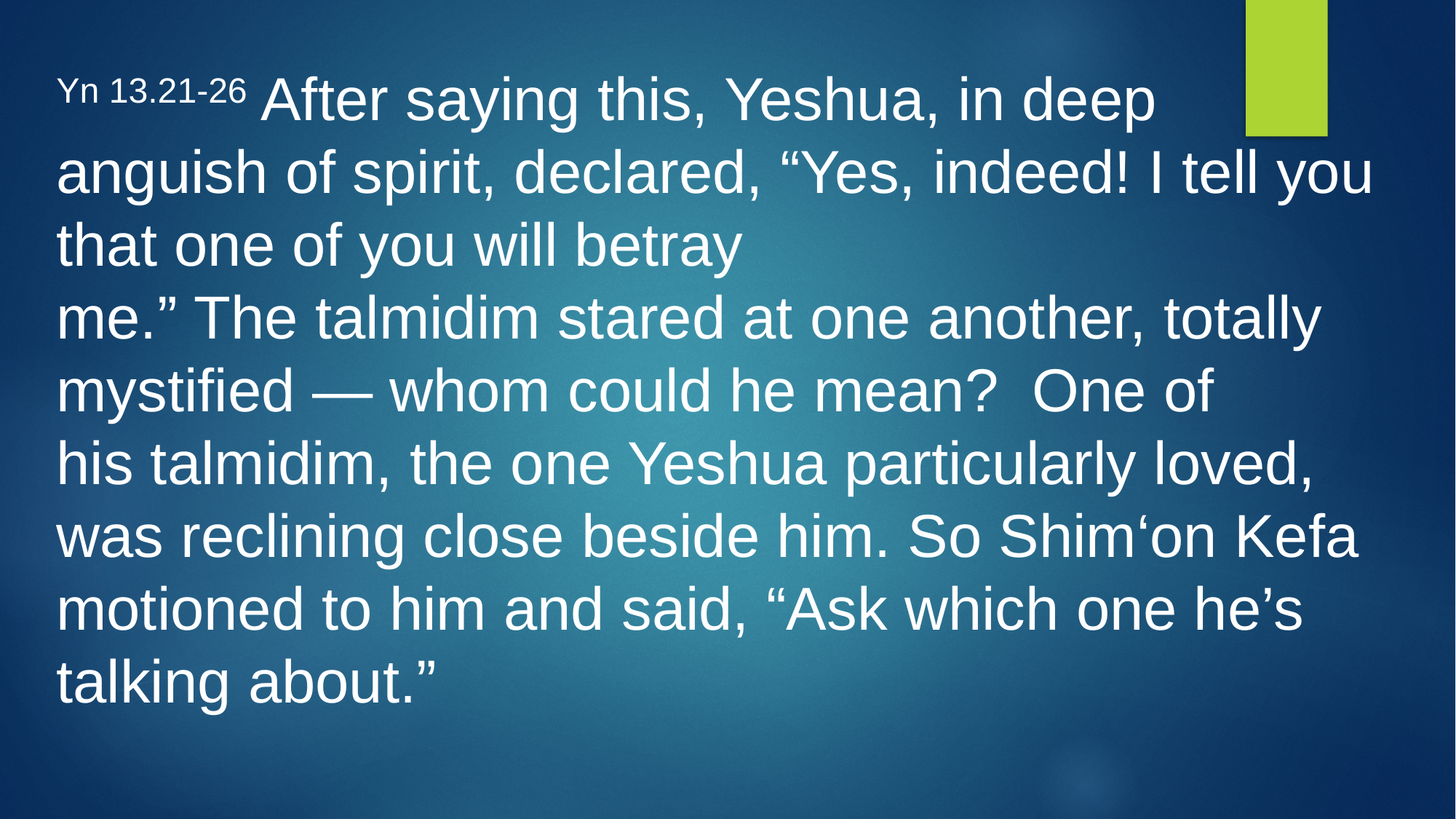

Yn 13.21-26 After saying this, Yeshua, in deep anguish of spirit, declared, “Yes, indeed! I tell you that one of you will betray me.” The talmidim stared at one another, totally mystified — whom could he mean?  One of his talmidim, the one Yeshua particularly loved, was reclining close beside him. So Shim‘on Kefa motioned to him and said, “Ask which one he’s talking about.”